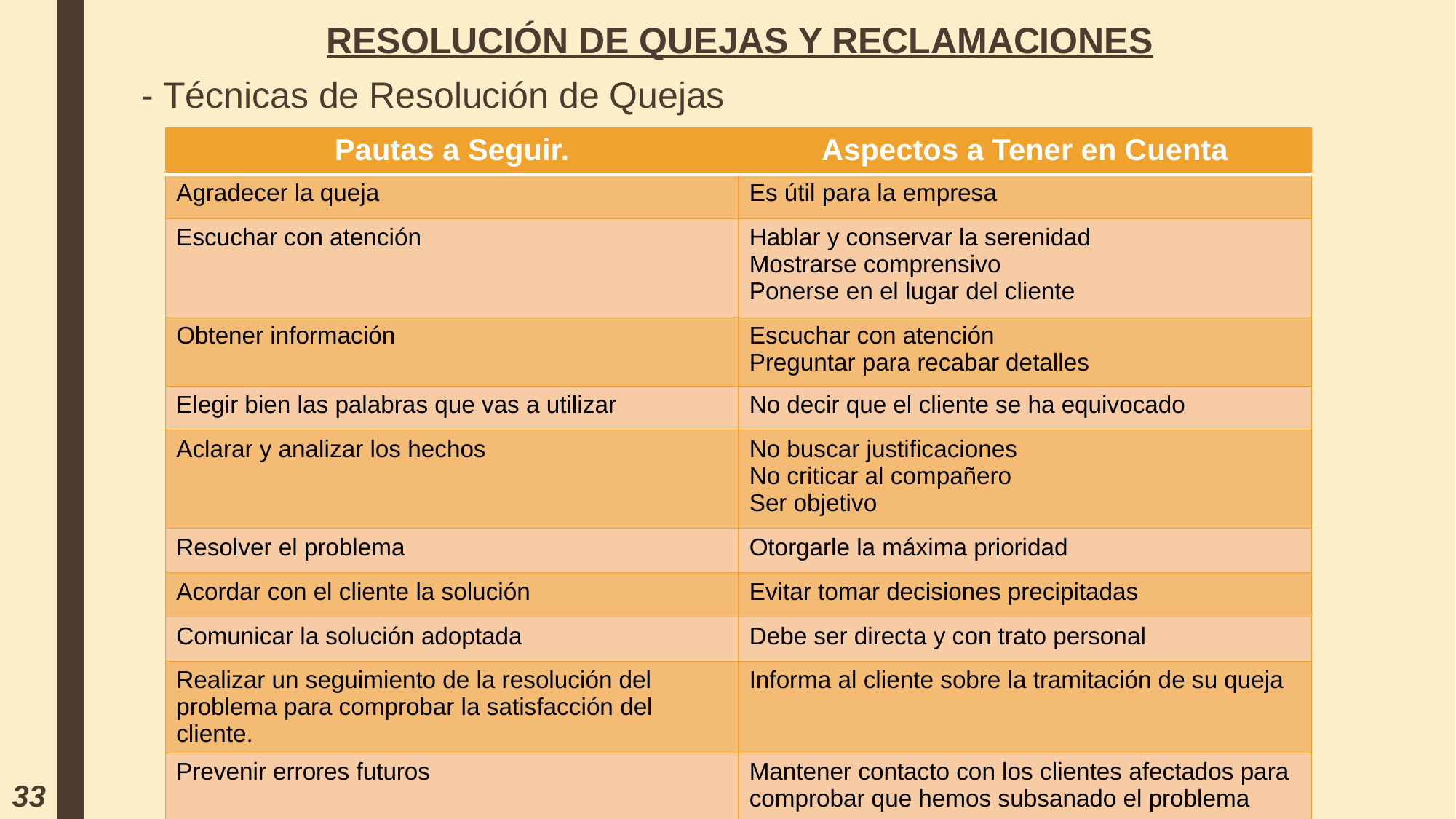

RESOLUCIÓN DE QUEJAS Y RECLAMACIONES
# - Técnicas de Resolución de Quejas
| Pautas a Seguir. | Aspectos a Tener en Cuenta |
| --- | --- |
| Agradecer la queja | Es útil para la empresa |
| Escuchar con atención | Hablar y conservar la serenidad Mostrarse comprensivo Ponerse en el lugar del cliente |
| Obtener información | Escuchar con atención Preguntar para recabar detalles |
| Elegir bien las palabras que vas a utilizar | No decir que el cliente se ha equivocado |
| Aclarar y analizar los hechos | No buscar justificaciones No criticar al compañero Ser objetivo |
| Resolver el problema | Otorgarle la máxima prioridad |
| Acordar con el cliente la solución | Evitar tomar decisiones precipitadas |
| Comunicar la solución adoptada | Debe ser directa y con trato personal |
| Realizar un seguimiento de la resolución del problema para comprobar la satisfacción del cliente. | Informa al cliente sobre la tramitación de su queja |
| Prevenir errores futuros | Mantener contacto con los clientes afectados para comprobar que hemos subsanado el problema |
33